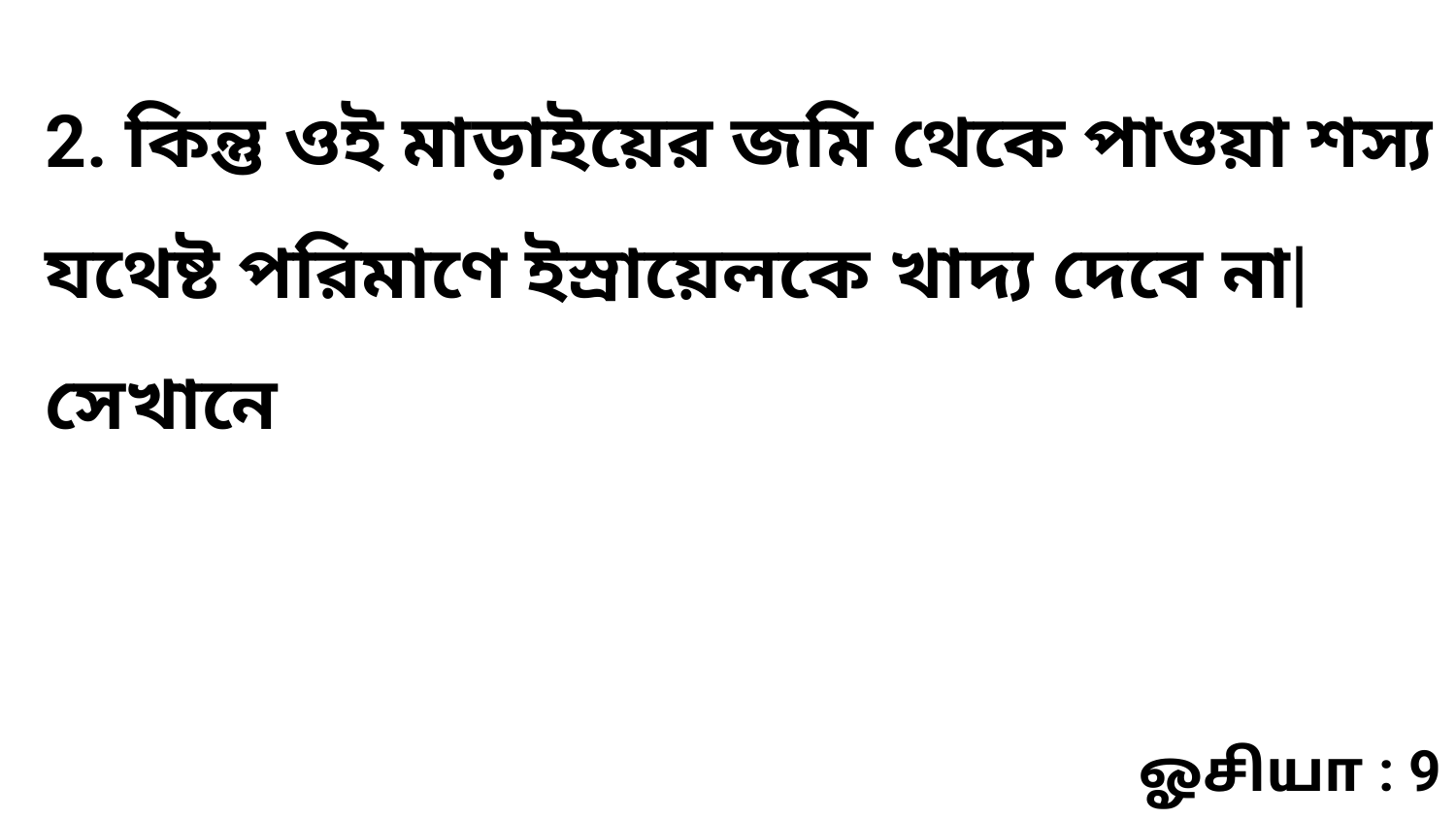

2. কিন্তু ওই মাড়াইয়ের জমি থেকে পাওয়া শস্য যথেষ্ট পরিমাণে ইস্রায়েলকে খাদ্য দেবে না| সেখানে
ஓசியா : 9